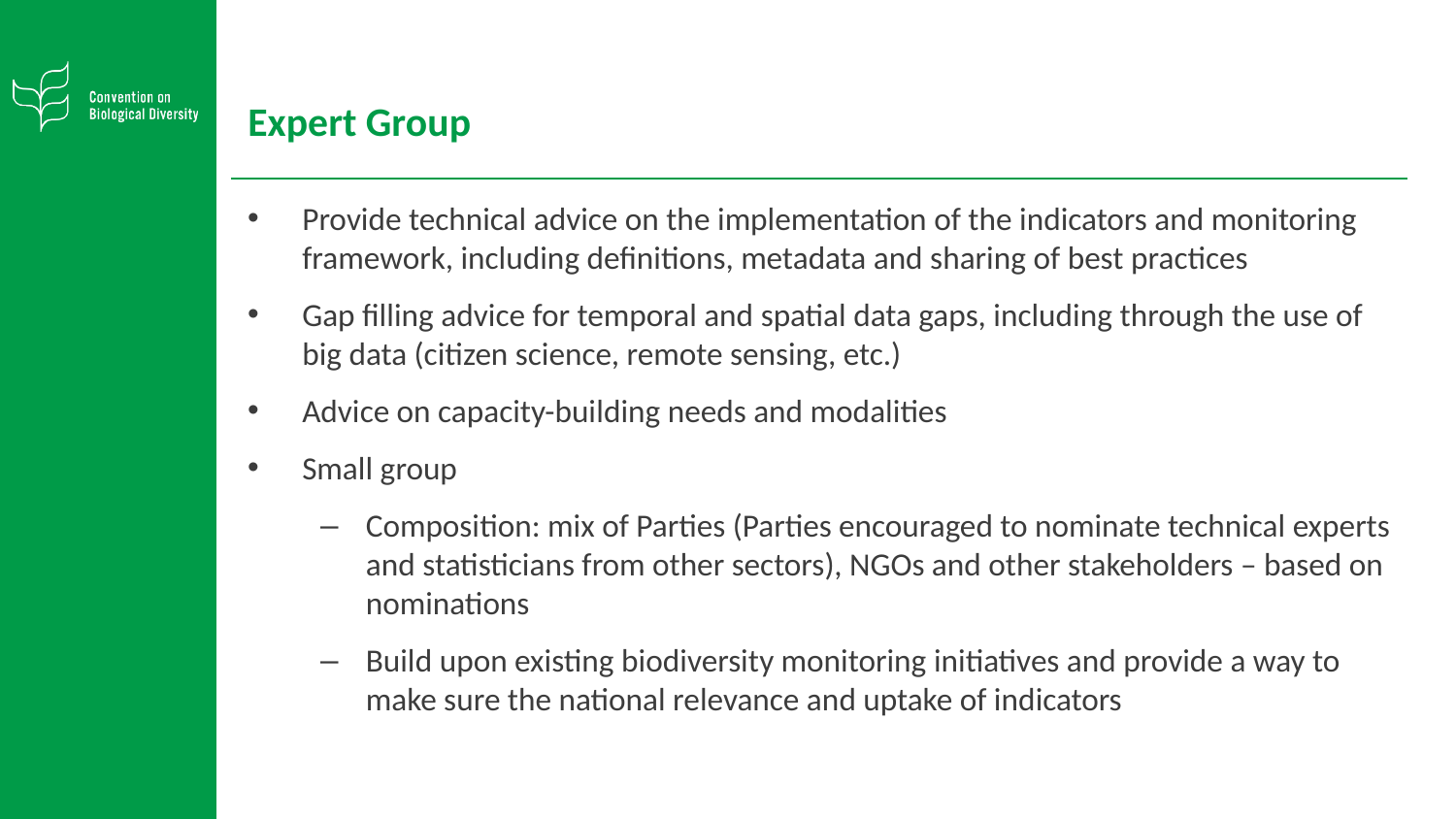

# Expert Group
Provide technical advice on the implementation of the indicators and monitoring framework, including definitions, metadata and sharing of best practices
Gap filling advice for temporal and spatial data gaps, including through the use of big data (citizen science, remote sensing, etc.)
Advice on capacity-building needs and modalities
Small group
Composition: mix of Parties (Parties encouraged to nominate technical experts and statisticians from other sectors), NGOs and other stakeholders – based on nominations
Build upon existing biodiversity monitoring initiatives and provide a way to make sure the national relevance and uptake of indicators